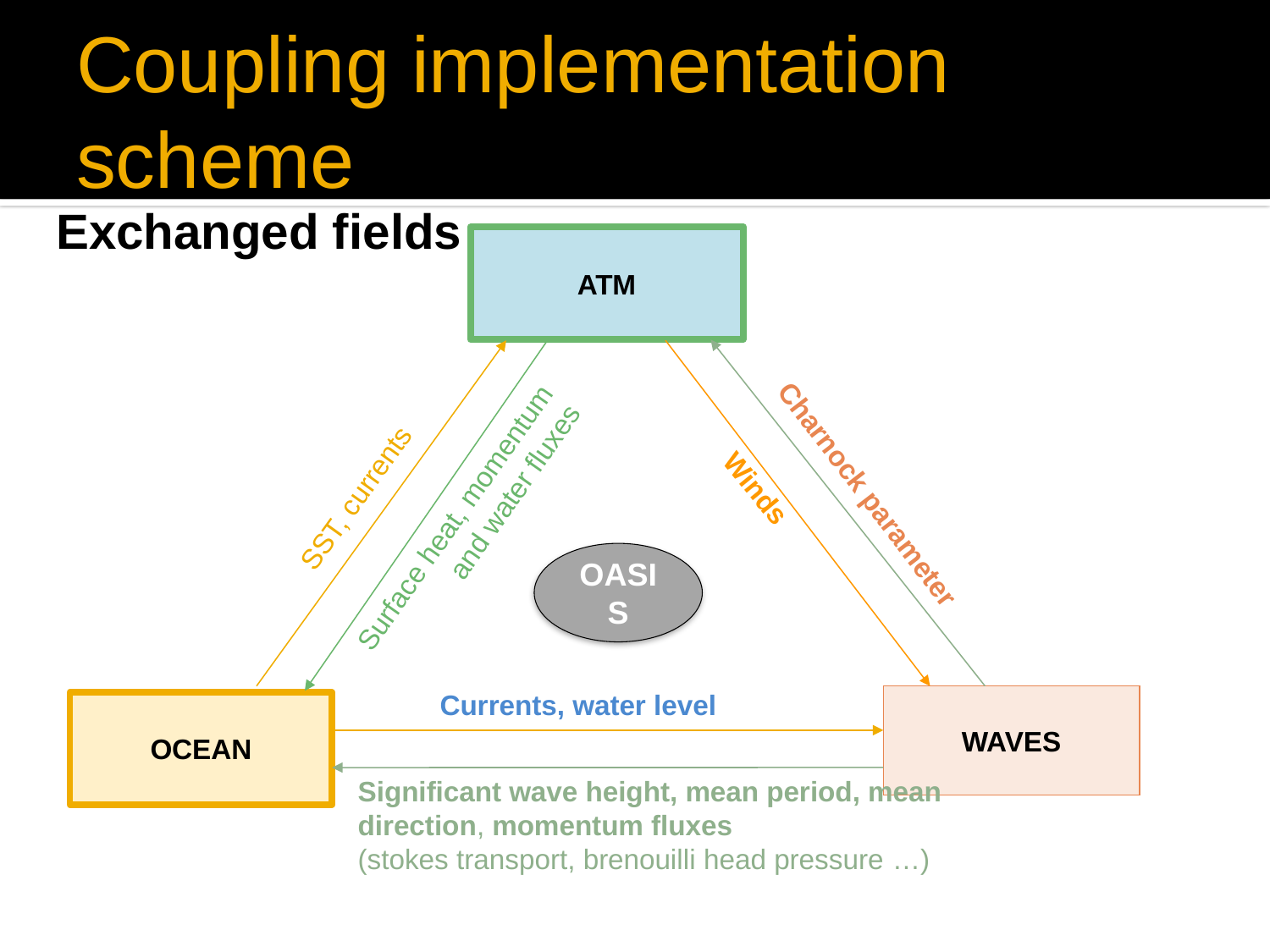

# Coupling implementation scheme
Exchanged fields

ATM

Winds
SST, currents
Charnock parameter
Surface heat, momentum and water fluxes
Currents, water level
WAVES
OCEAN

Significant wave height, mean period, mean direction, momentum fluxes
(stokes transport, brenouilli head pressure …)
OASIS